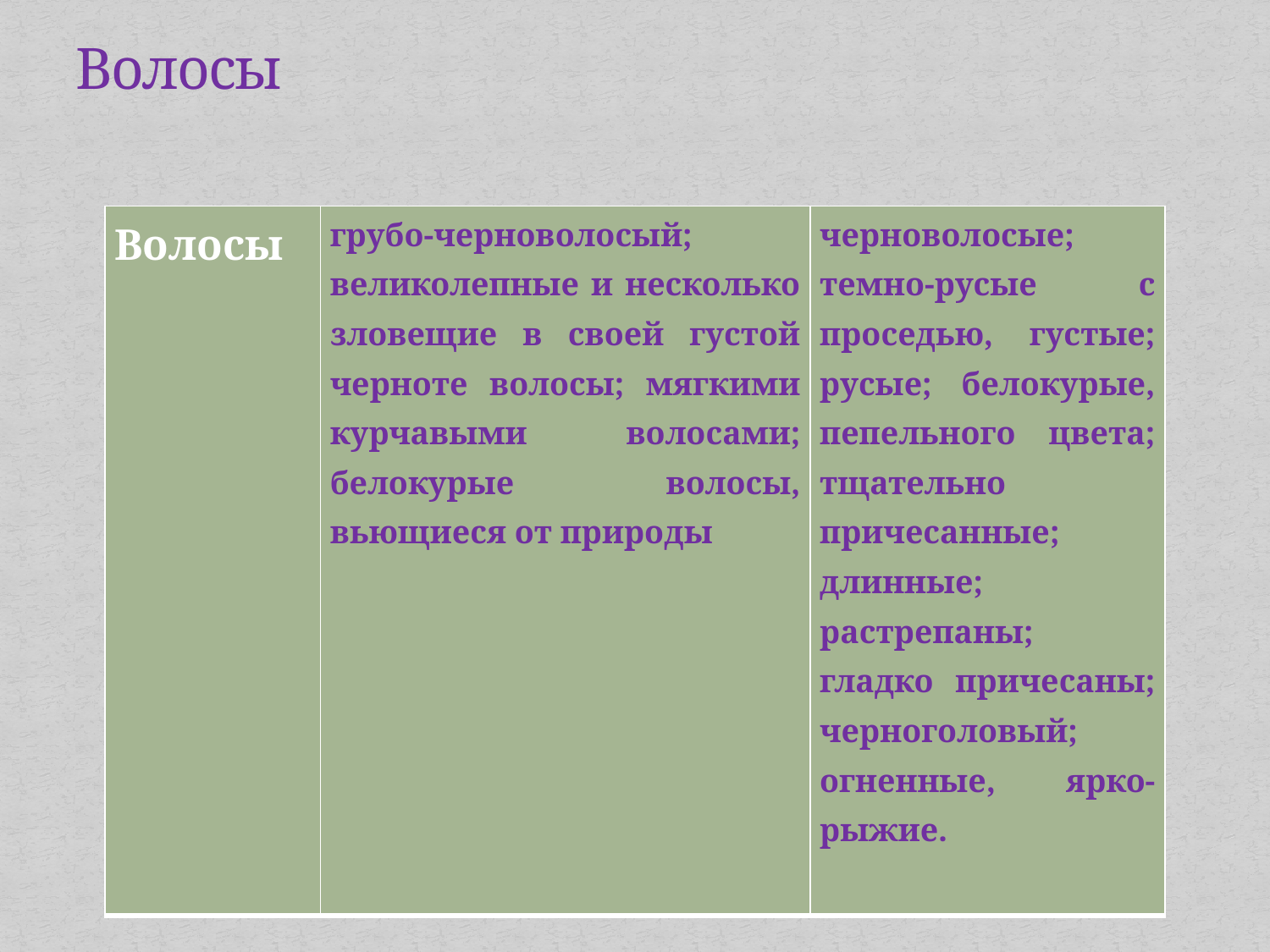

# Волосы
| Волосы | грубо-черноволосый; великолепные и несколько зловещие в своей густой черноте волосы; мягкими курчавыми волосами; белокурые волосы, вьющиеся от природы | черноволосые; темно-русые с проседью, густые; русые; белокурые, пепельного цвета; тщательно причесанные; длинные; растрепаны; гладко причесаны; черноголовый; огненные, ярко-рыжие. |
| --- | --- | --- |